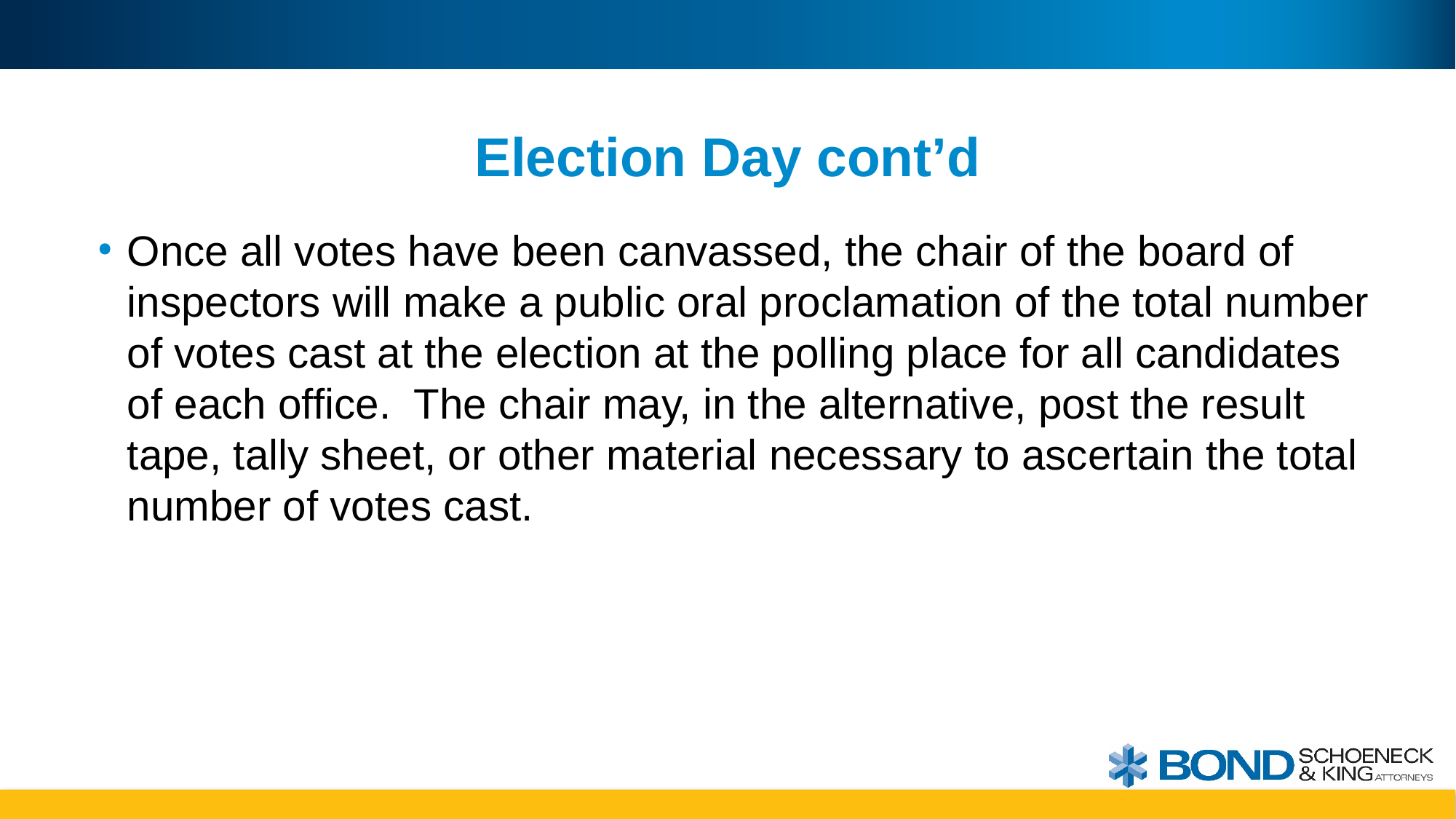

# Election Day cont’d
Once all votes have been canvassed, the chair of the board of inspectors will make a public oral proclamation of the total number of votes cast at the election at the polling place for all candidates of each office.  The chair may, in the alternative, post the result tape, tally sheet, or other material necessary to ascertain the total number of votes cast.